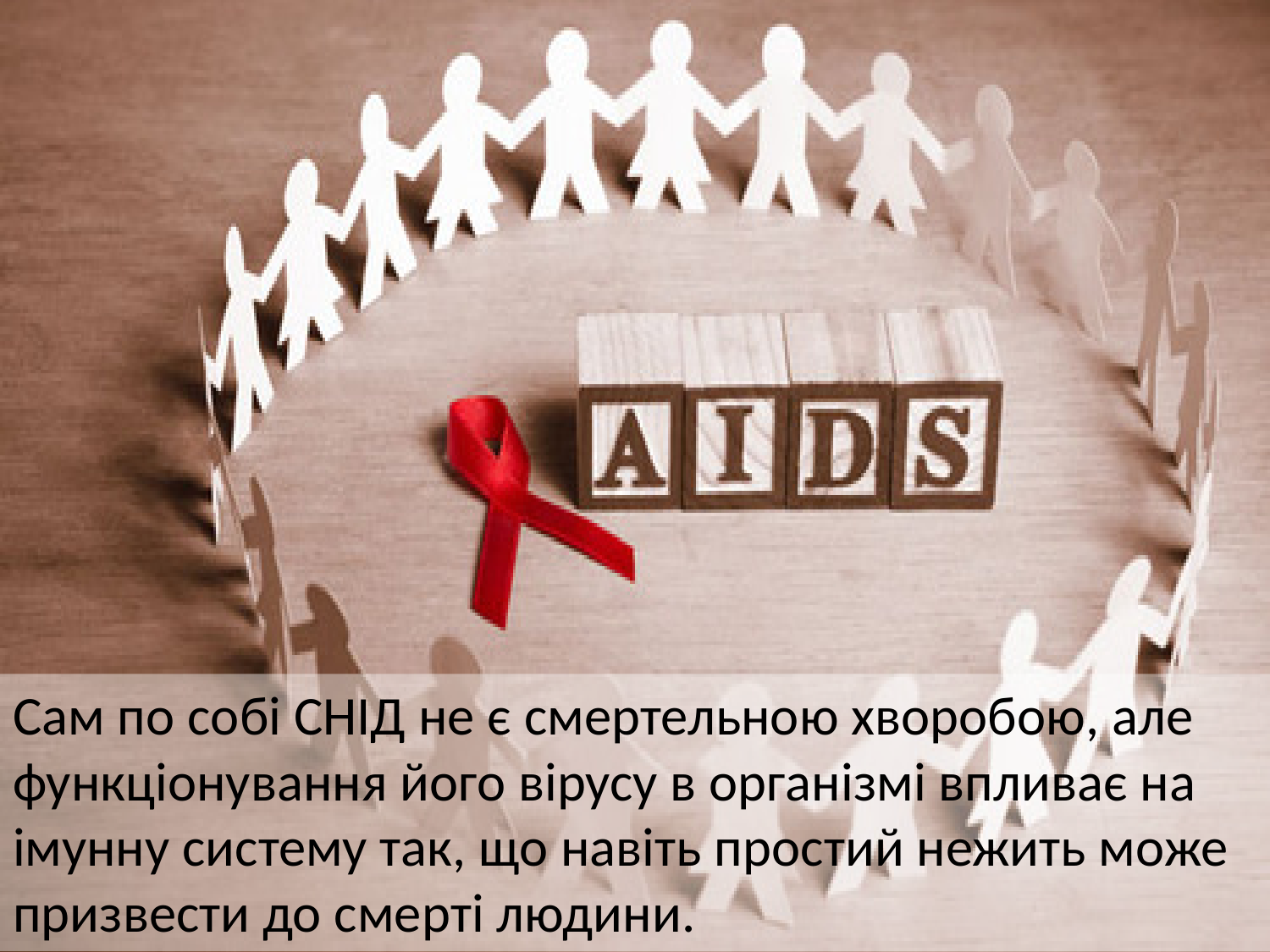

Сам по собі СНІД не є смертельною хворобою, але функціонування його вірусу в організмі впливає на імунну систему так, що навіть простий нежить може призвести до смерті людини.